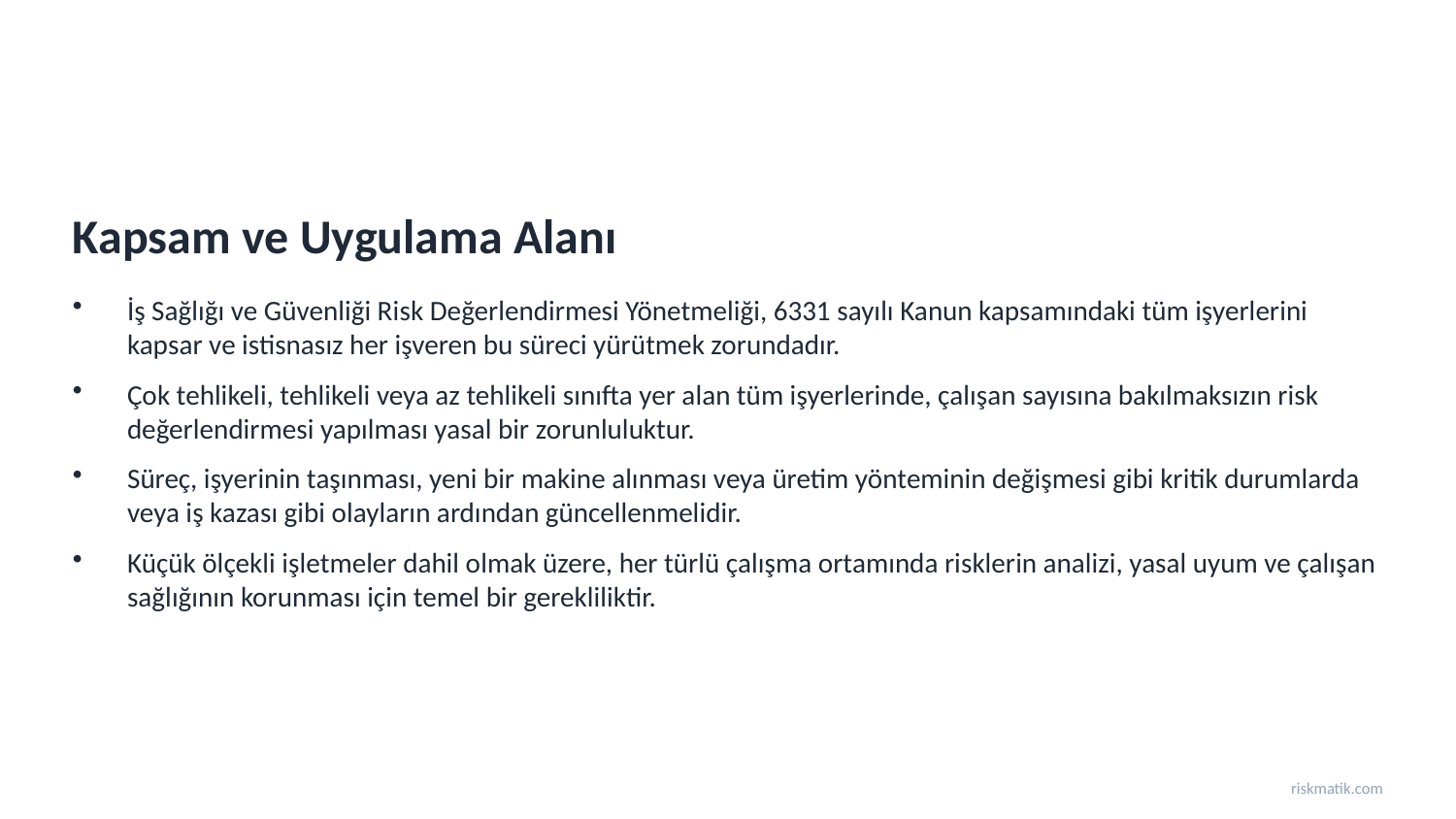

Kapsam ve Uygulama Alanı
İş Sağlığı ve Güvenliği Risk Değerlendirmesi Yönetmeliği, 6331 sayılı Kanun kapsamındaki tüm işyerlerini kapsar ve istisnasız her işveren bu süreci yürütmek zorundadır.
Çok tehlikeli, tehlikeli veya az tehlikeli sınıfta yer alan tüm işyerlerinde, çalışan sayısına bakılmaksızın risk değerlendirmesi yapılması yasal bir zorunluluktur.
Süreç, işyerinin taşınması, yeni bir makine alınması veya üretim yönteminin değişmesi gibi kritik durumlarda veya iş kazası gibi olayların ardından güncellenmelidir.
Küçük ölçekli işletmeler dahil olmak üzere, her türlü çalışma ortamında risklerin analizi, yasal uyum ve çalışan sağlığının korunması için temel bir gerekliliktir.
riskmatik.com